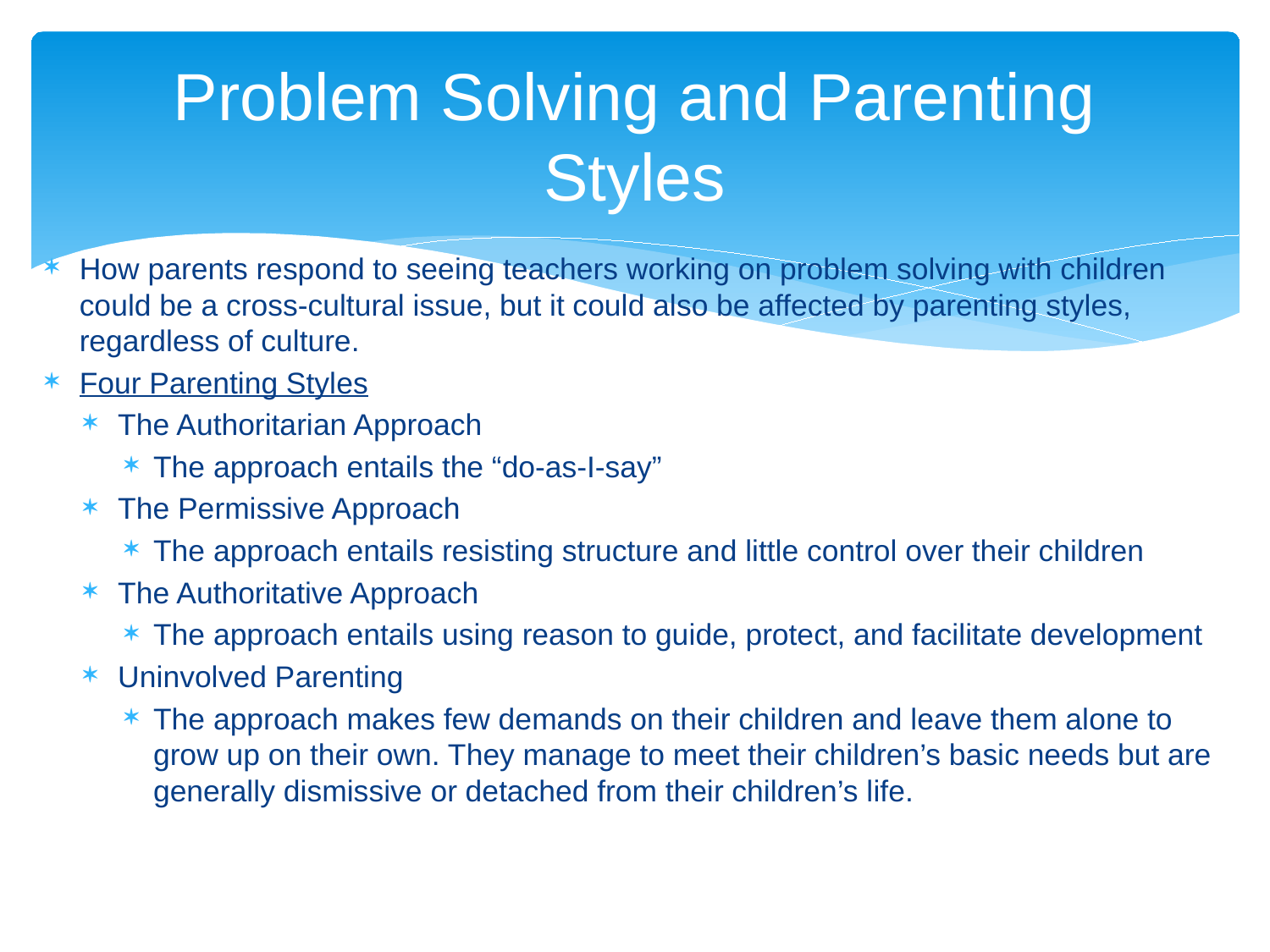

# Problem Solving and Parenting Styles
How parents respond to seeing teachers working on problem solving with children could be a cross-cultural issue, but it could also be affected by parenting styles, regardless of culture.
Four Parenting Styles
The Authoritarian Approach
The approach entails the “do-as-I-say”
The Permissive Approach
The approach entails resisting structure and little control over their children
The Authoritative Approach
The approach entails using reason to guide, protect, and facilitate development
Uninvolved Parenting
The approach makes few demands on their children and leave them alone to grow up on their own. They manage to meet their children’s basic needs but are generally dismissive or detached from their children’s life.